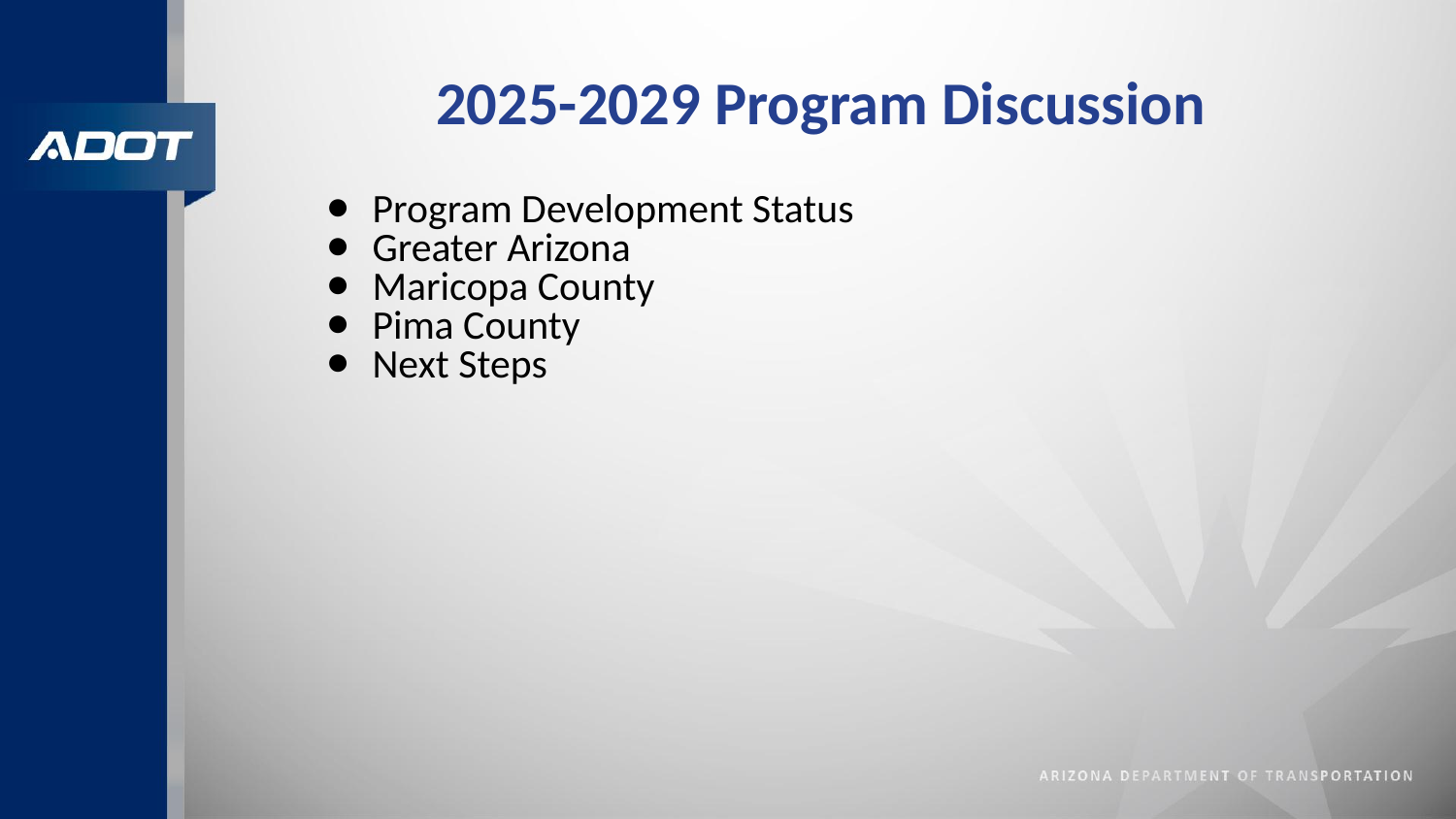

# 2025-2029 Program Discussion
Program Development Status
Greater Arizona
Maricopa County
Pima County
Next Steps